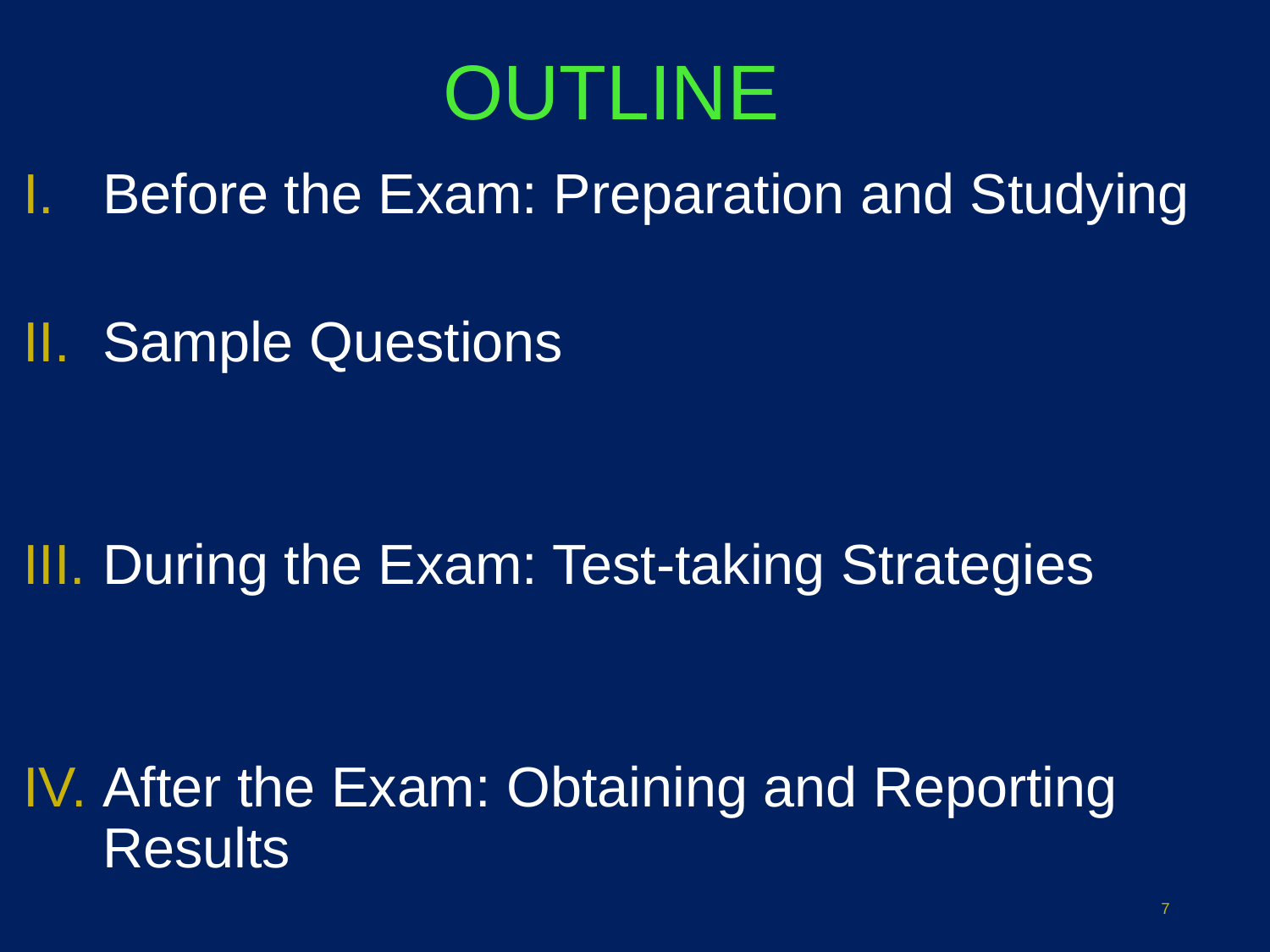

# OUTLINE
Before the Exam: Preparation and Studying

Sample Questions

During the Exam: Test-taking Strategies

After the Exam: Obtaining and Reporting Results
7